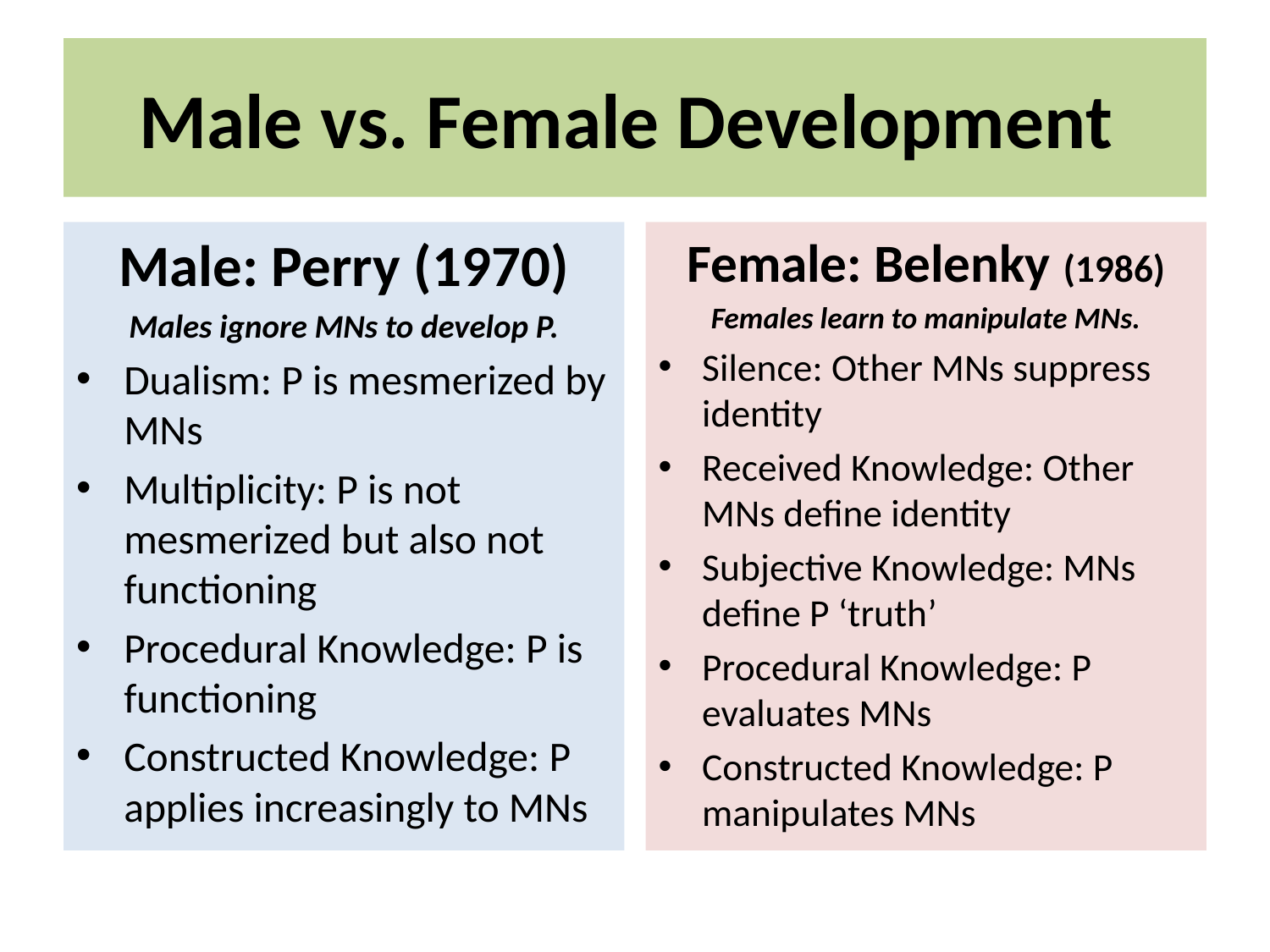

# Male vs. Female Development
Male: Perry (1970)
Males ignore MNs to develop P.
Dualism: P is mesmerized by MNs
Multiplicity: P is not mesmerized but also not functioning
Procedural Knowledge: P is functioning
Constructed Knowledge: P applies increasingly to MNs
Female: Belenky (1986)
Females learn to manipulate MNs.
Silence: Other MNs suppress identity
Received Knowledge: Other MNs define identity
Subjective Knowledge: MNs define P ‘truth’
Procedural Knowledge: P evaluates MNs
Constructed Knowledge: P manipulates MNs